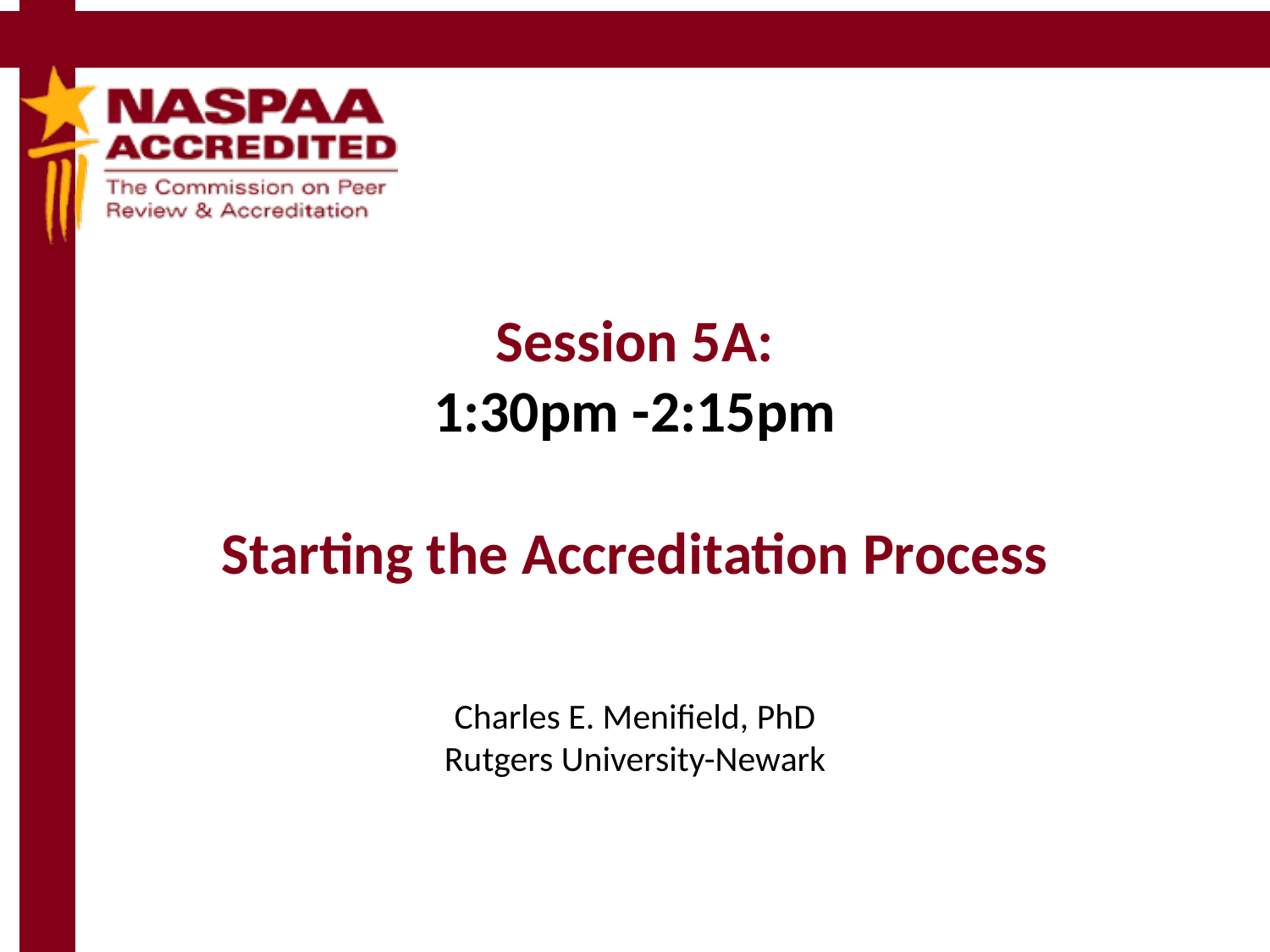

# Session 5A: 1:30pm -2:15pm Starting the Accreditation Process
Charles E. Menifield, PhD
Rutgers University-Newark